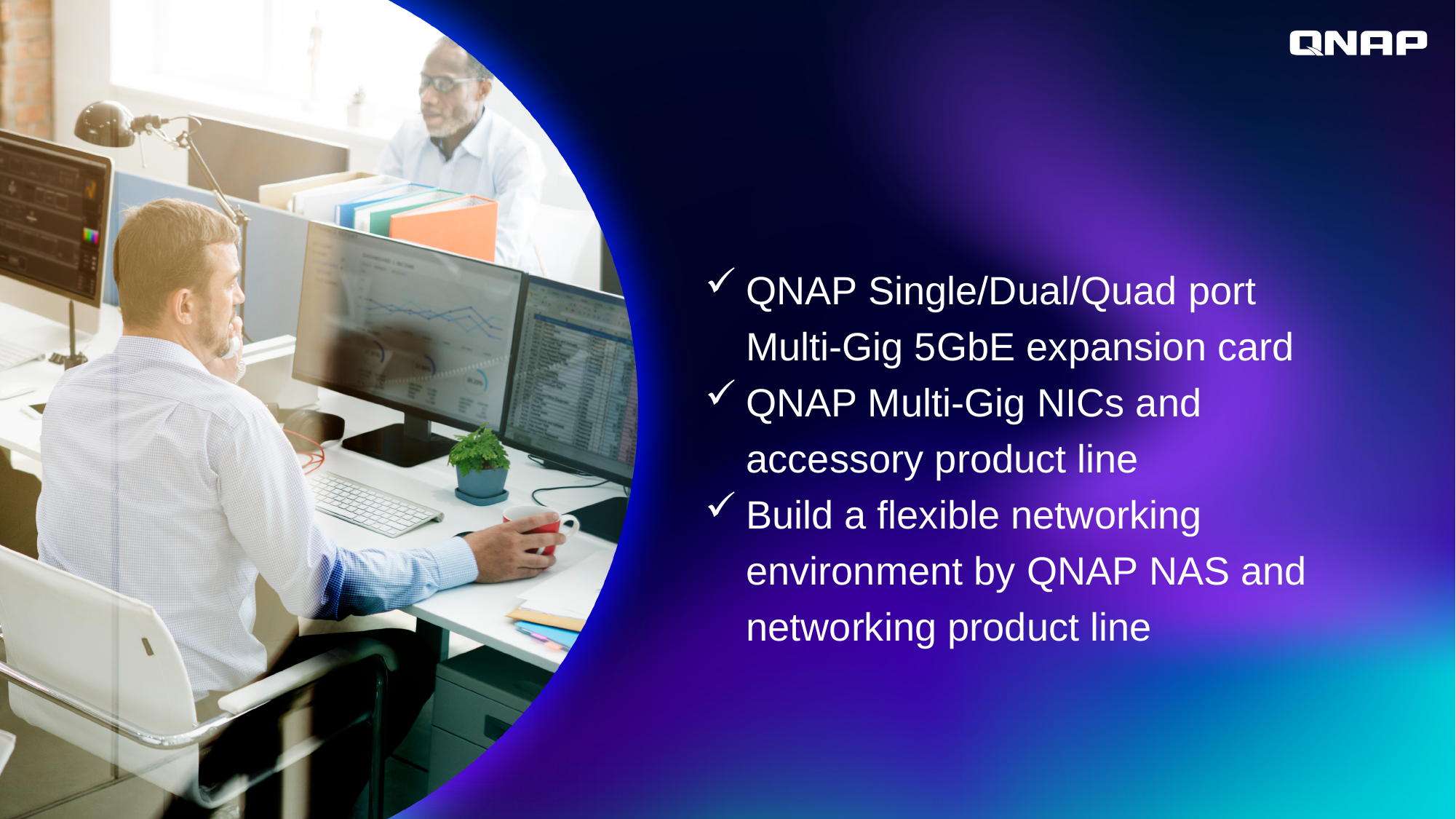

QNAP Single/Dual/Quad port Multi-Gig 5GbE expansion card
QNAP Multi-Gig NICs and accessory product line
Build a flexible networking environment by QNAP NAS and networking product line